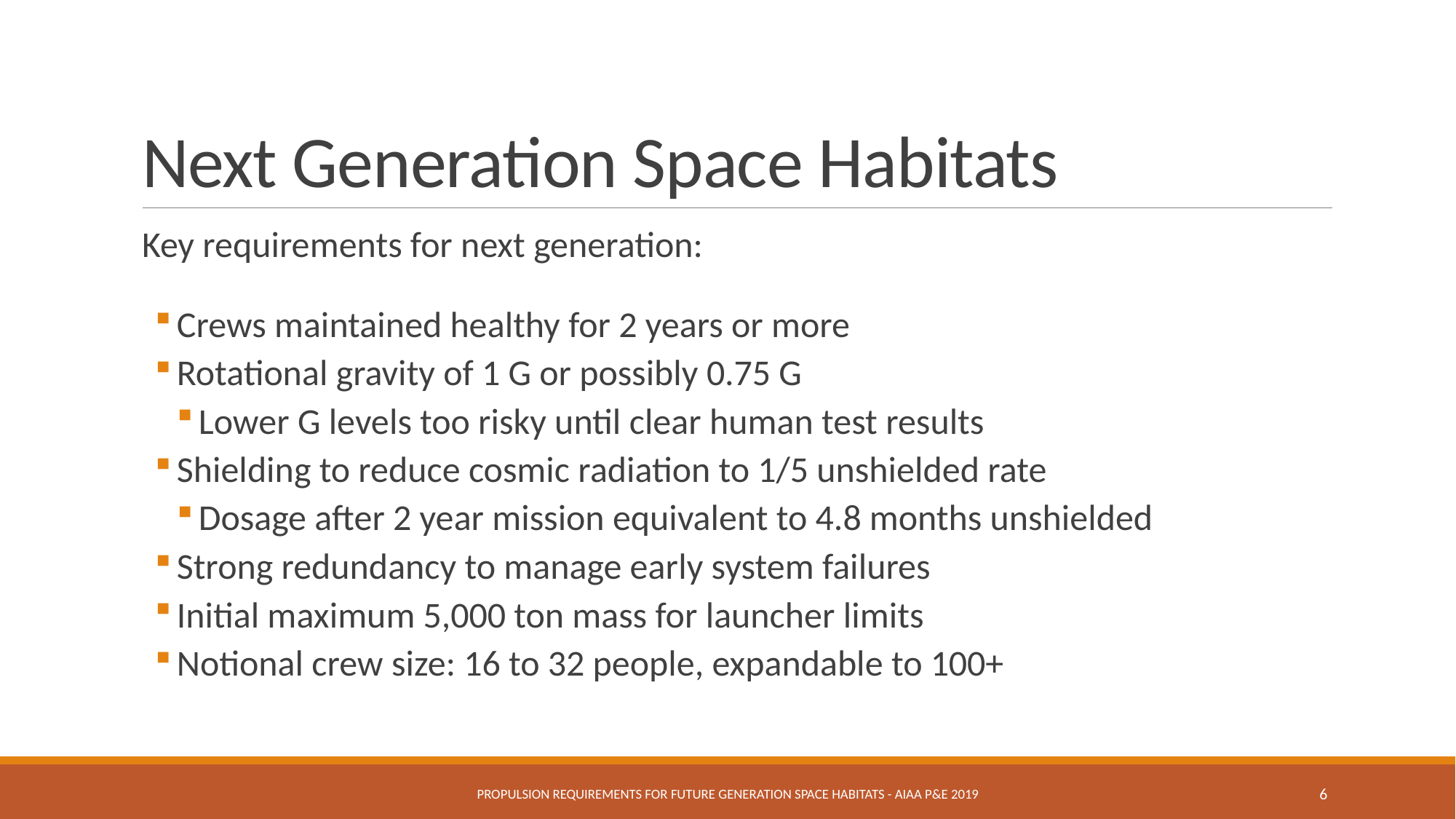

# Next Generation Space Habitats
Key requirements for next generation:

Crews maintained healthy for 2 years or more
Rotational gravity of 1 G or possibly 0.75 G
Lower G levels too risky until clear human test results
Shielding to reduce cosmic radiation to 1/5 unshielded rate
Dosage after 2 year mission equivalent to 4.8 months unshielded
Strong redundancy to manage early system failures
Initial maximum 5,000 ton mass for launcher limits
Notional crew size: 16 to 32 people, expandable to 100+
Propulsion Requirements for Future Generation Space Habitats - AIAA P&E 2019
6